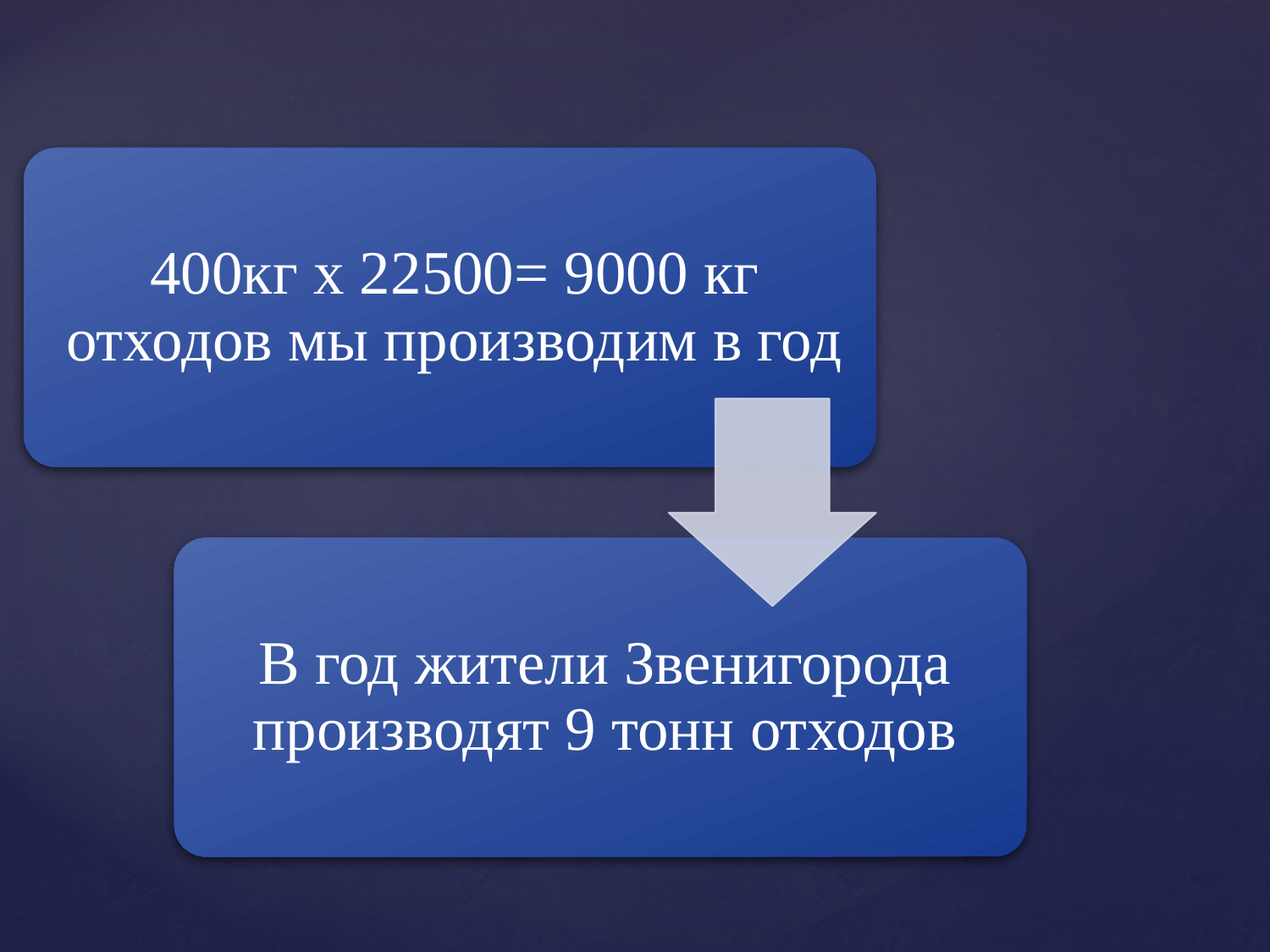

400кг х 22500= 9000 кг отходов мы производим в год
В год жители Звенигорода производят 9 тонн отходов